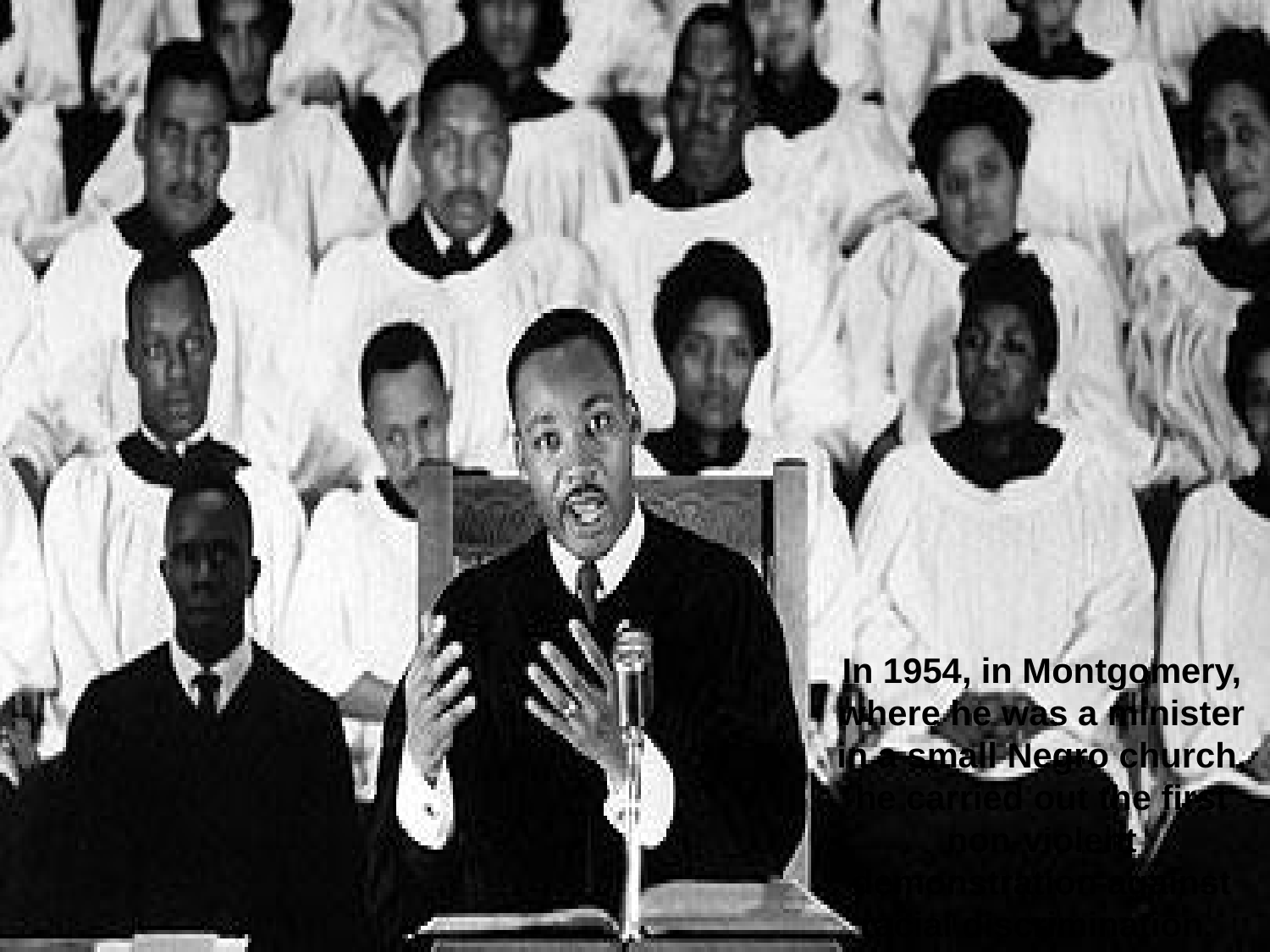

In 1954, in Montgomery, where he was a minister in a small Negro church, he carried out the first
non‐violent demonstration against racial discrimination.